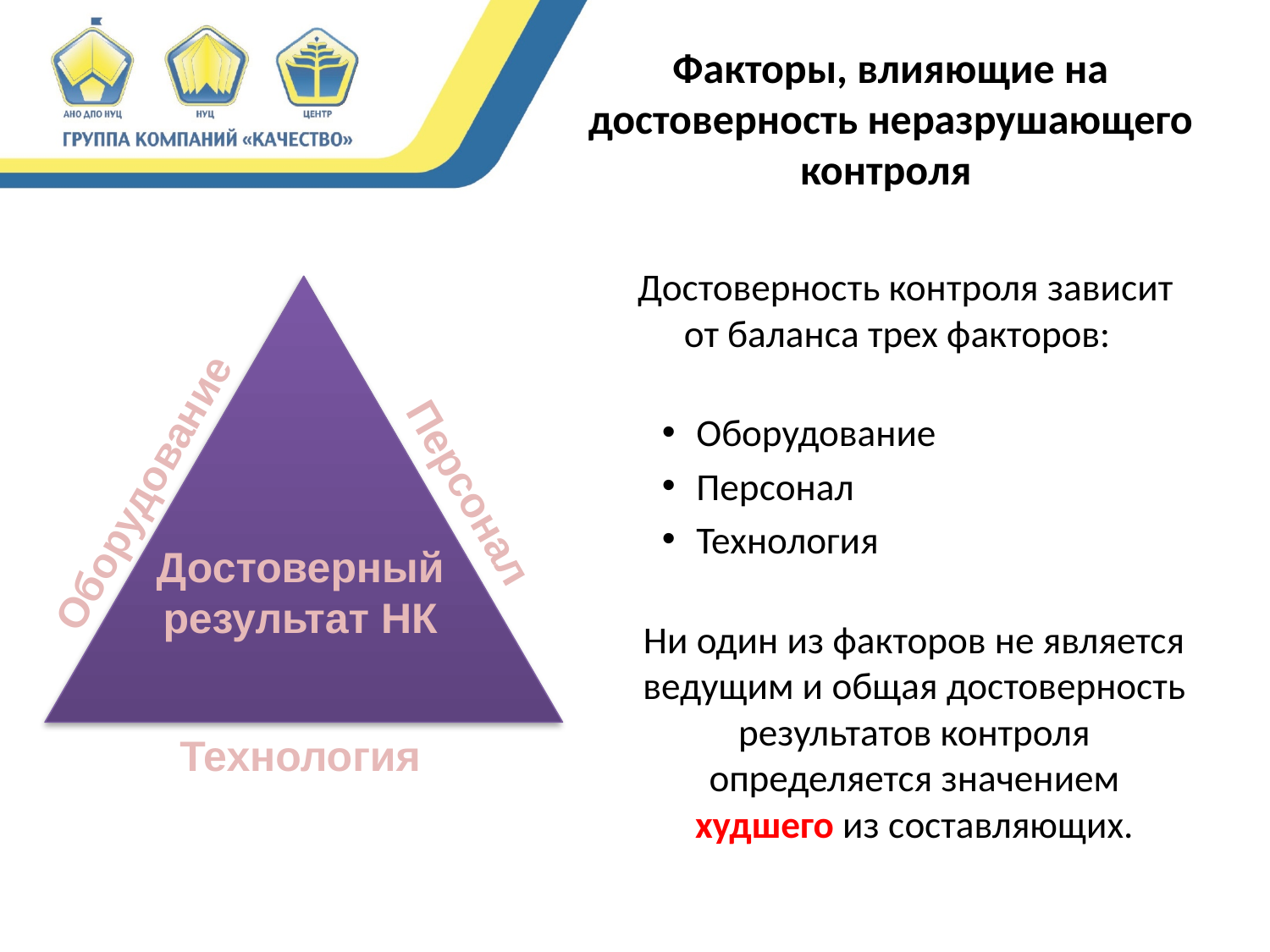

# Факторы, влияющие на достоверность неразрушающего контроля
Достоверность контроля зависит от баланса трех факторов:
Оборудование
Персонал
Технология
Ни один из факторов не является ведущим и общая достоверность результатов контроля определяется значением худшего из составляющих.

Персонал
Оборудование
Достоверный результат НК
Технология